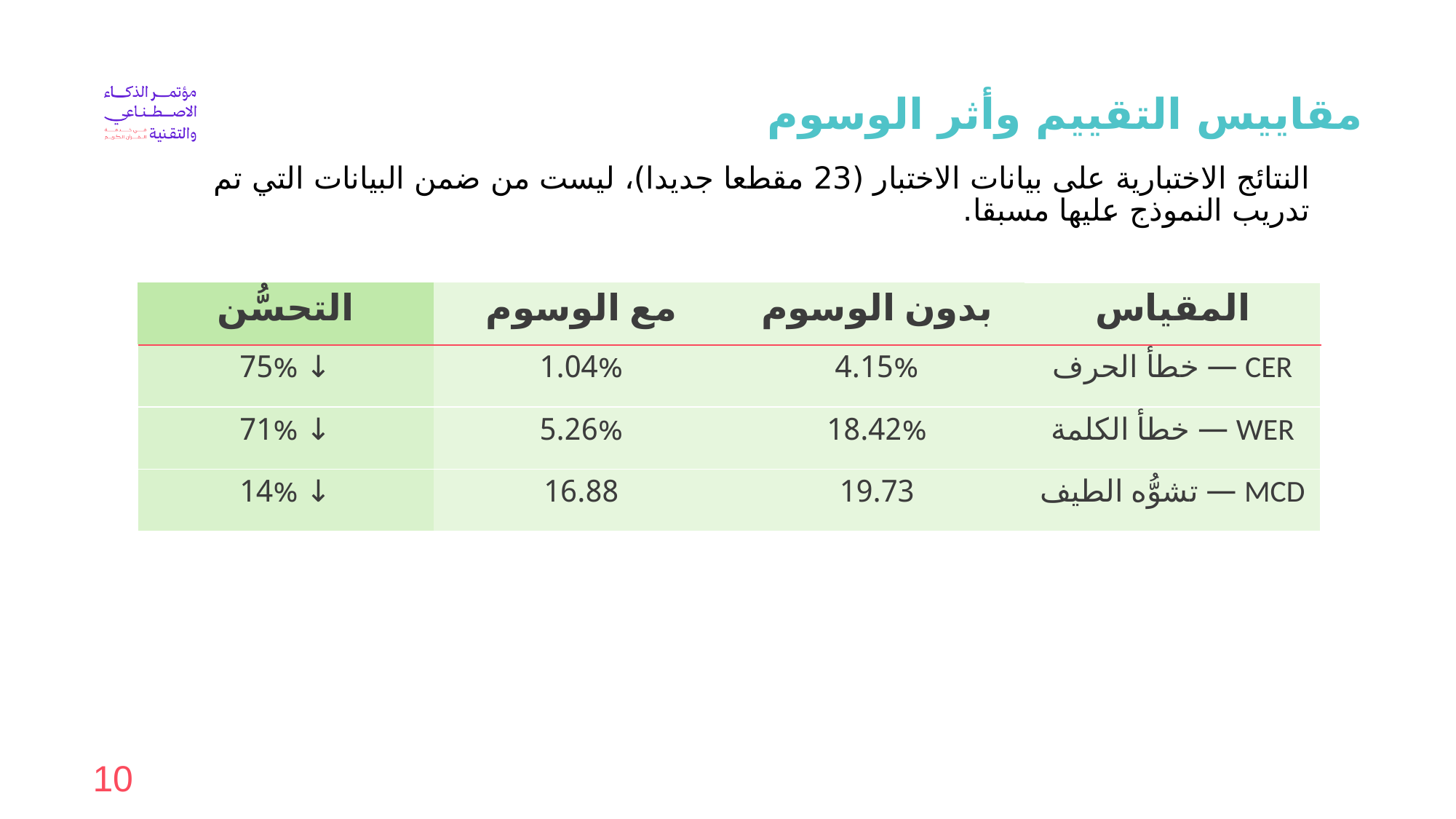

مقاييس التقييم وأثر الوسوم
النتائج الاختبارية على بيانات الاختبار (23 مقطعا جديدا)، ليست من ضمن البيانات التي تم تدريب النموذج عليها مسبقا.
| التحسُّن | مع الوسوم | بدون الوسوم | المقياس |
| --- | --- | --- | --- |
| ↓ 75% | 1.04% | 4.15% | CER — خطأ الحرف |
| ↓ 71% | 5.26% | 18.42% | WER — خطأ الكلمة |
| ↓ 14% | 16.88 | 19.73 | MCD — تشوُّه الطيف |
10